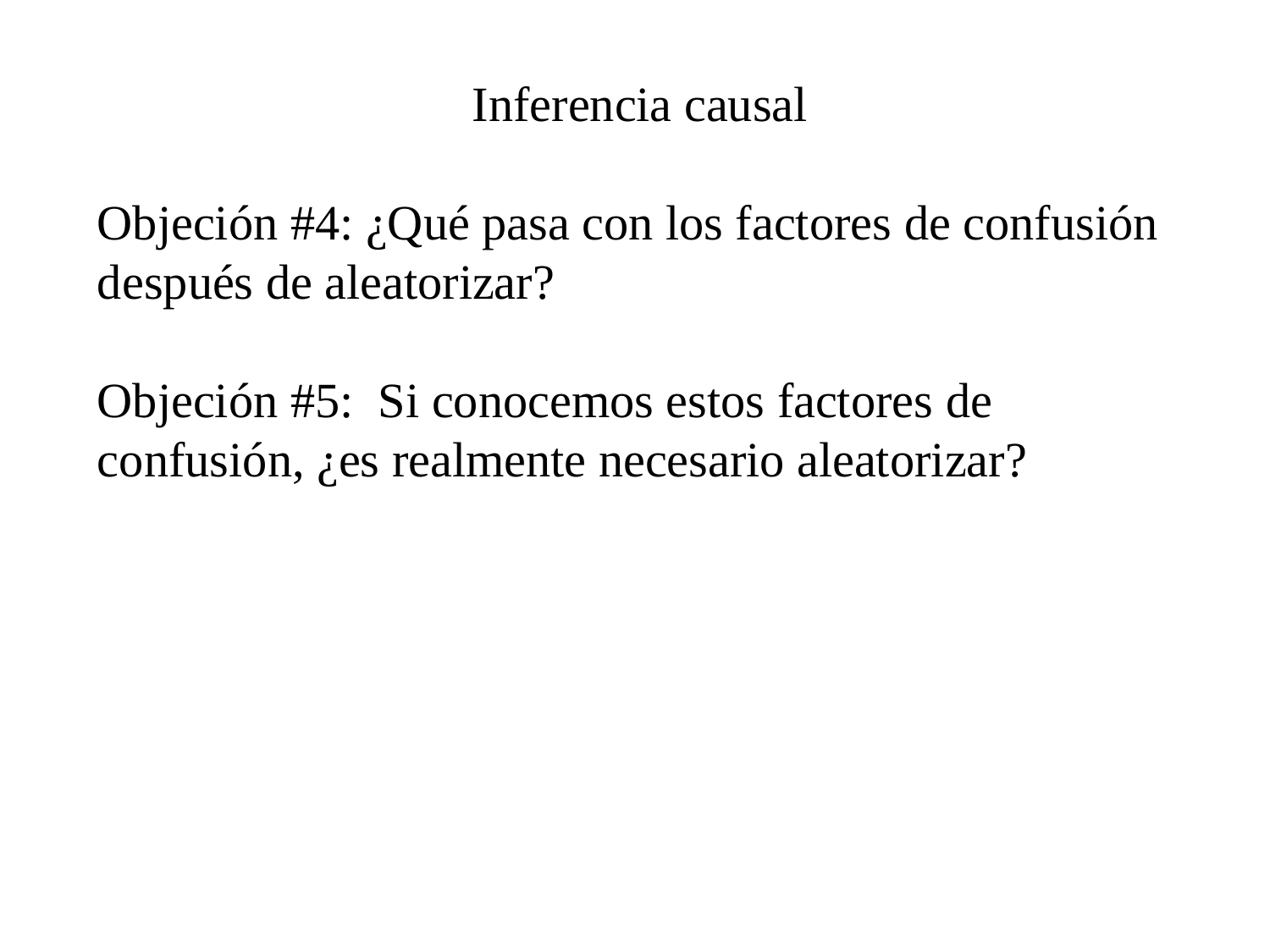

Inferencia causal

Objeción #4: ¿Qué pasa con los factores de confusión después de aleatorizar?

Objeción #5:  Si conocemos estos factores de confusión, ¿es realmente necesario aleatorizar?